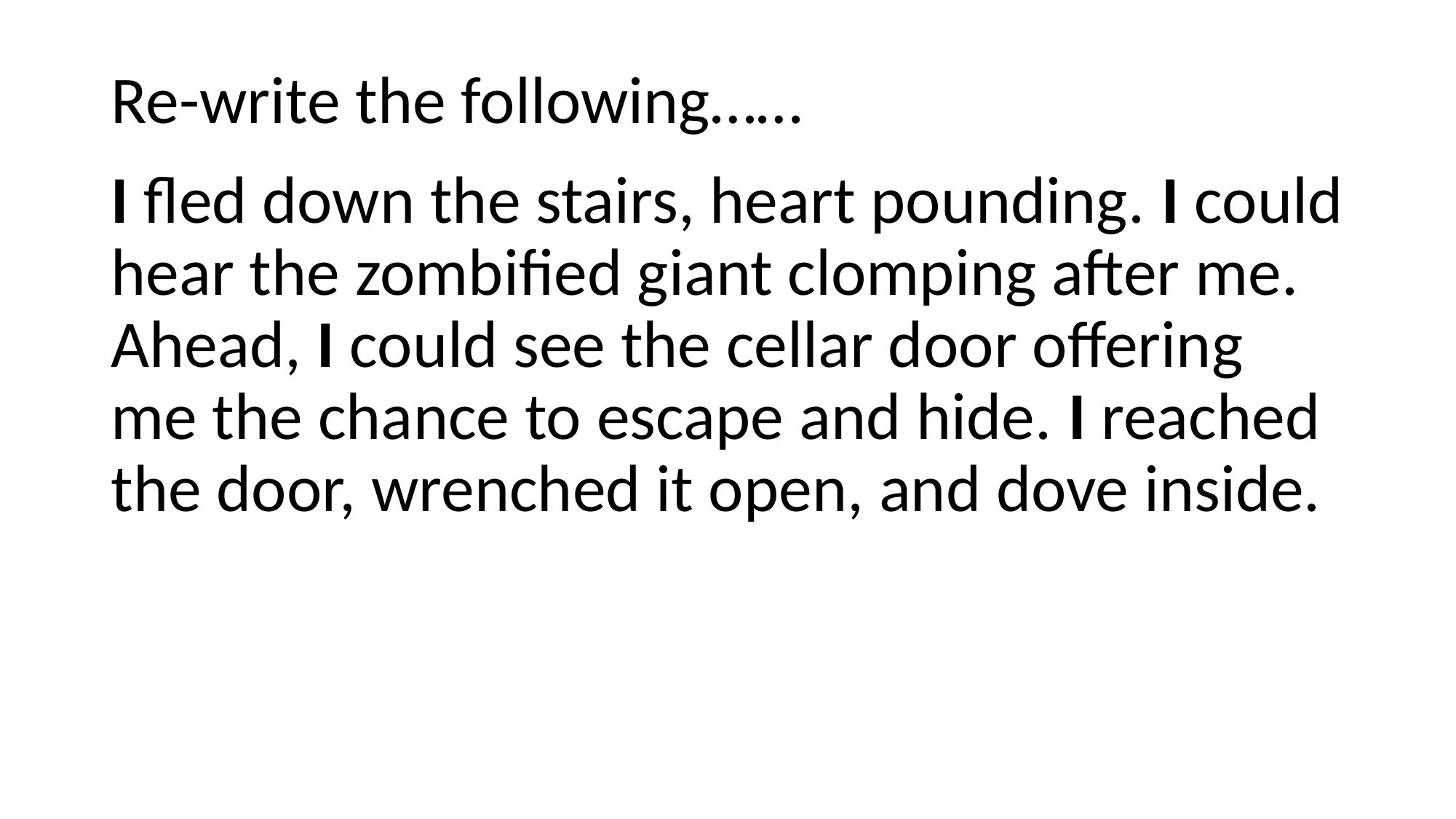

# Re-write the following……
I fled down the stairs, heart pounding. I could hear the zombified giant clomping after me. Ahead, I could see the cellar door offering me the chance to escape and hide. I reached the door, wrenched it open, and dove inside.